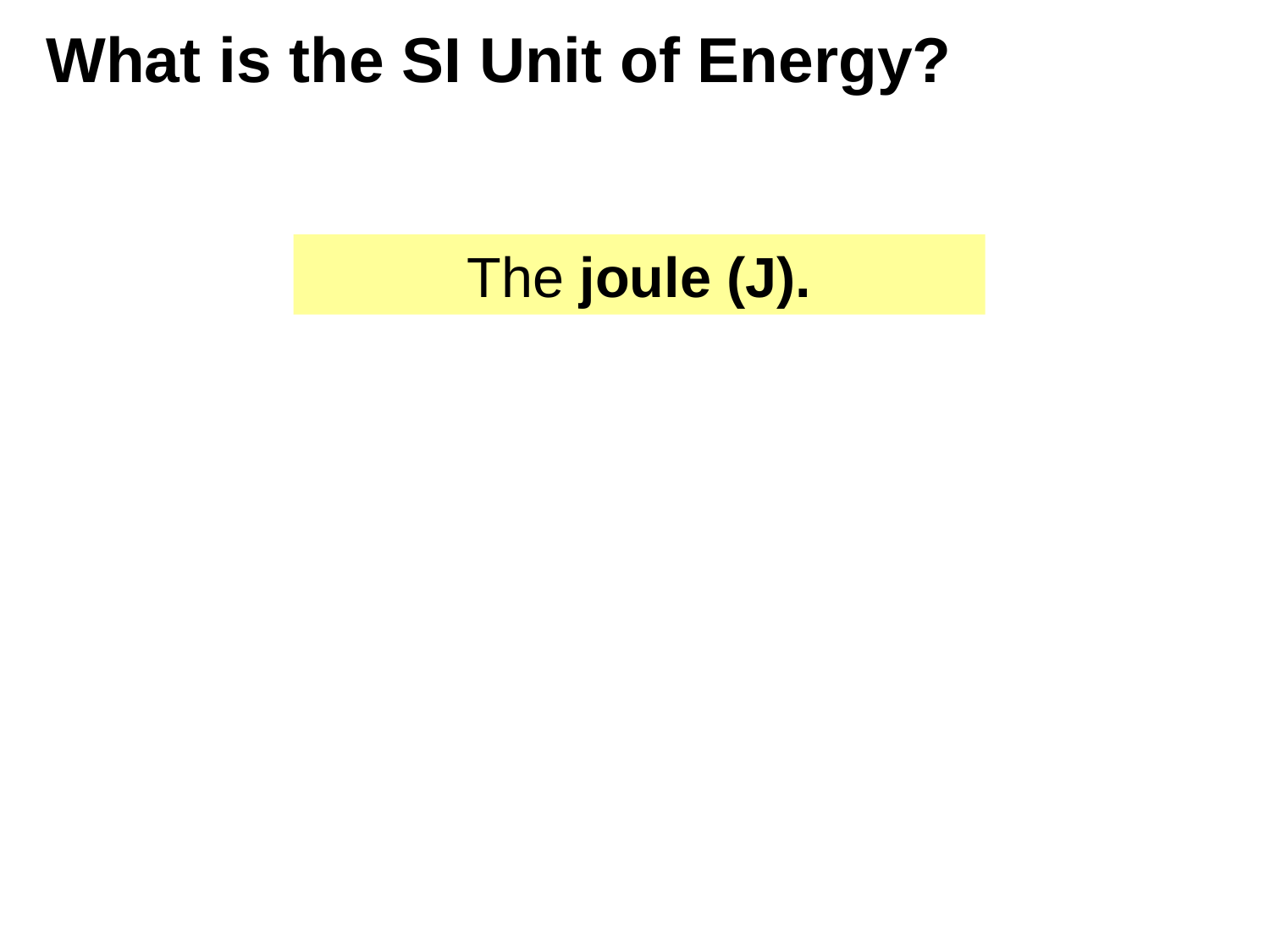

# What is the SI Unit of Energy?
The joule (J).